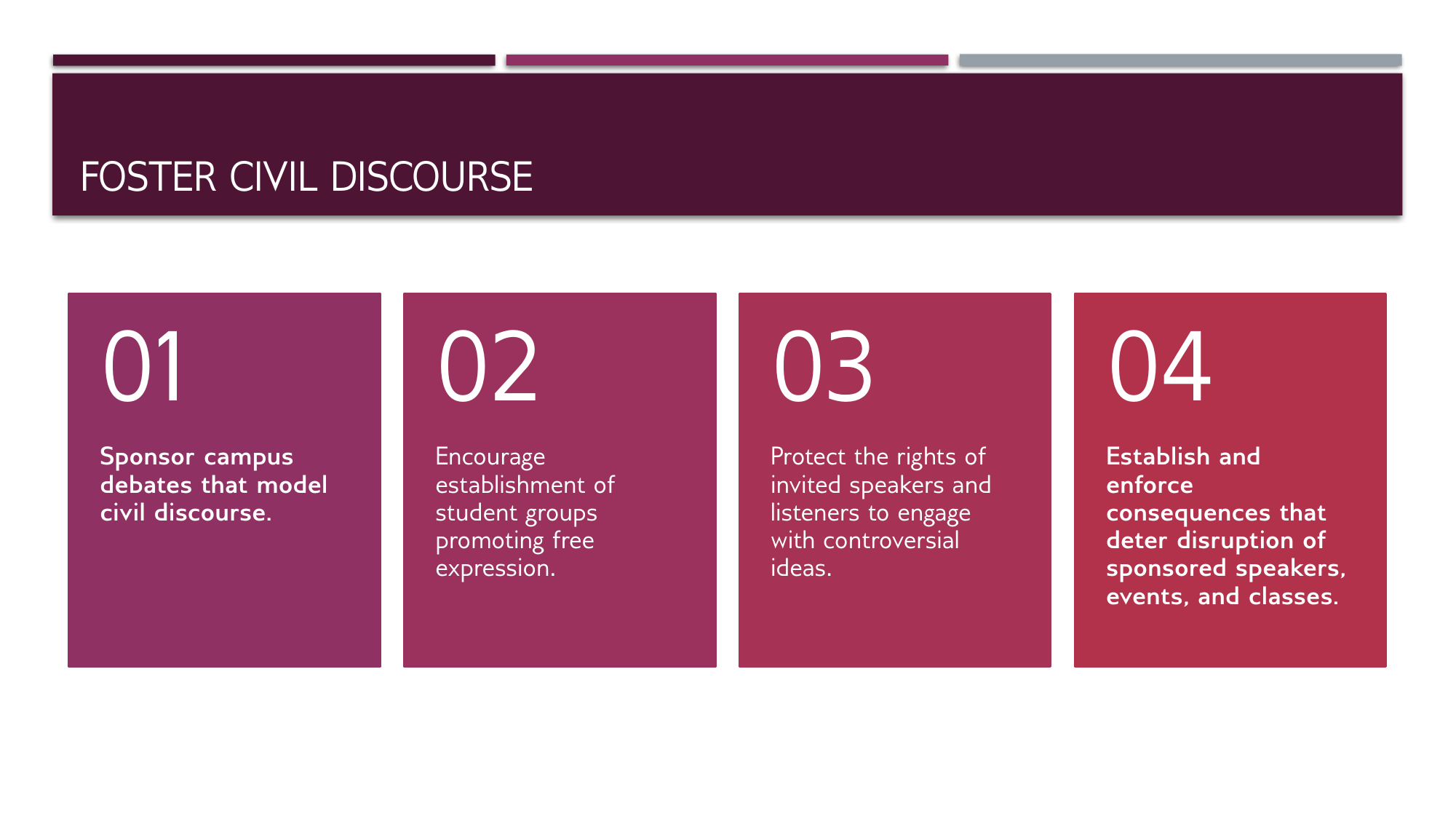

# Foster Civil Discourse
Sponsor campus debates that model civil discourse.
01
Encourage establishment of student groups promoting free expression.
02
Protect the rights of invited speakers and listeners to engage with controversial ideas.
03
Establish and enforce consequences that deter disruption of sponsored speakers, events, and classes.
04